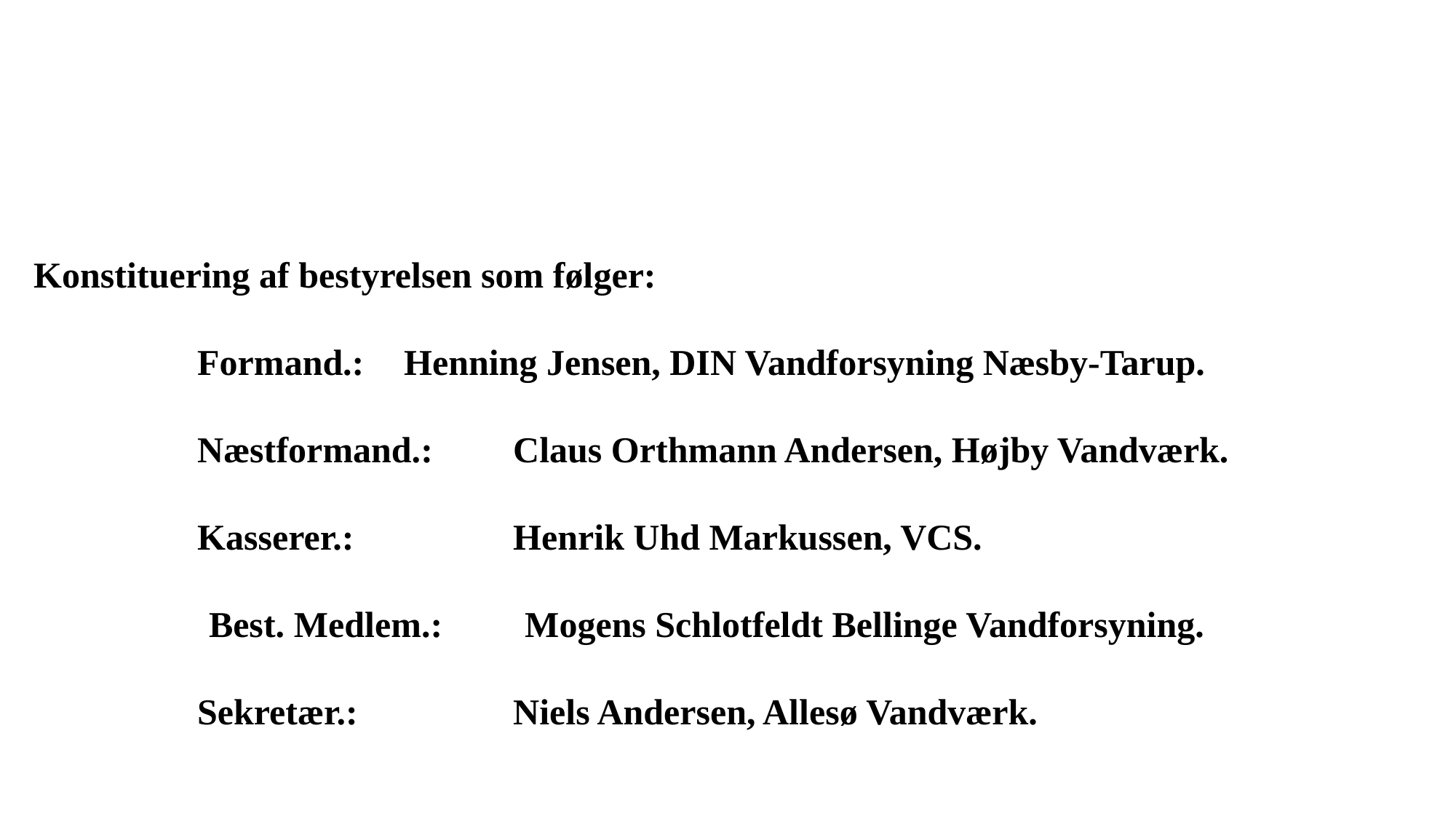

Konstituering af bestyrelsen som følger:

Formand.:	Henning Jensen, DIN Vandforsyning Næsby-Tarup.

Næstformand.:	Claus Orthmann Andersen, Højby Vandværk.

Kasserer.:		Henrik Uhd Markussen, VCS.

Best. Medlem.:	Mogens Schlotfeldt Bellinge Vandforsyning.

Sekretær.:		Niels Andersen, Allesø Vandværk.